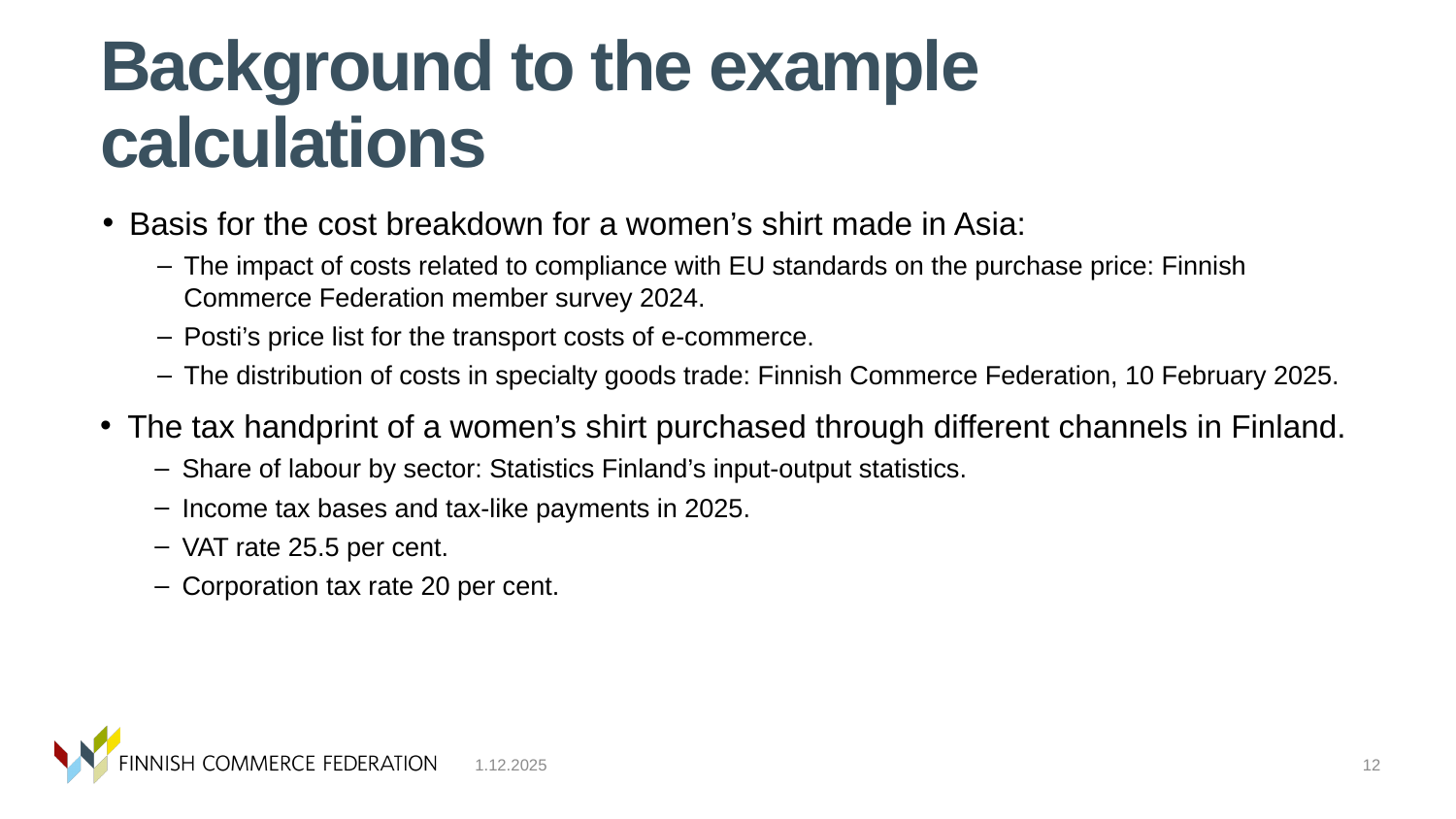

# Background to the example calculations
Basis for the cost breakdown for a women’s shirt made in Asia:
The impact of costs related to compliance with EU standards on the purchase price: Finnish Commerce Federation member survey 2024.
Posti’s price list for the transport costs of e-commerce.
The distribution of costs in specialty goods trade: Finnish Commerce Federation, 10 February 2025.
The tax handprint of a women’s shirt purchased through different channels in Finland.
Share of labour by sector: Statistics Finland’s input-output statistics.
Income tax bases and tax-like payments in 2025.
VAT rate 25.5 per cent.
Corporation tax rate 20 per cent.

1.12.2025

12